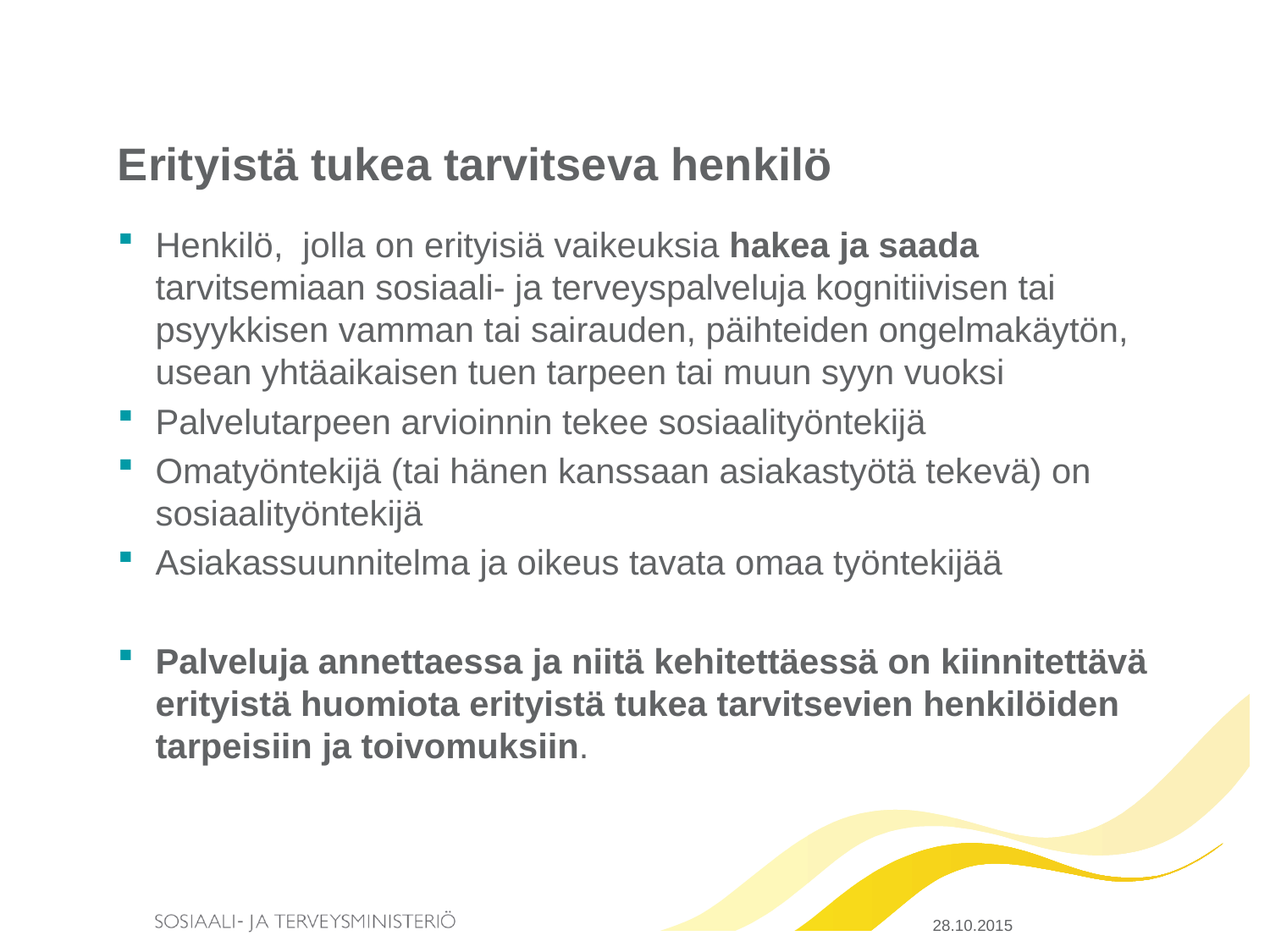

# Erityistä tukea tarvitseva henkilö
Henkilö,  jolla on erityisiä vaikeuksia hakea ja saada tarvitsemiaan sosiaali- ja terveyspalveluja kognitiivisen tai psyykkisen vamman tai sairauden, päihteiden ongelmakäytön, usean yhtäaikaisen tuen tarpeen tai muun syyn vuoksi
Palvelutarpeen arvioinnin tekee sosiaalityöntekijä
Omatyöntekijä (tai hänen kanssaan asiakastyötä tekevä) on sosiaalityöntekijä
Asiakassuunnitelma ja oikeus tavata omaa työntekijää

Palveluja annettaessa ja niitä kehitettäessä on kiinnitettävä erityistä huomiota erityistä tukea tarvitsevien henkilöiden tarpeisiin ja toivomuksiin.

28.10.2015